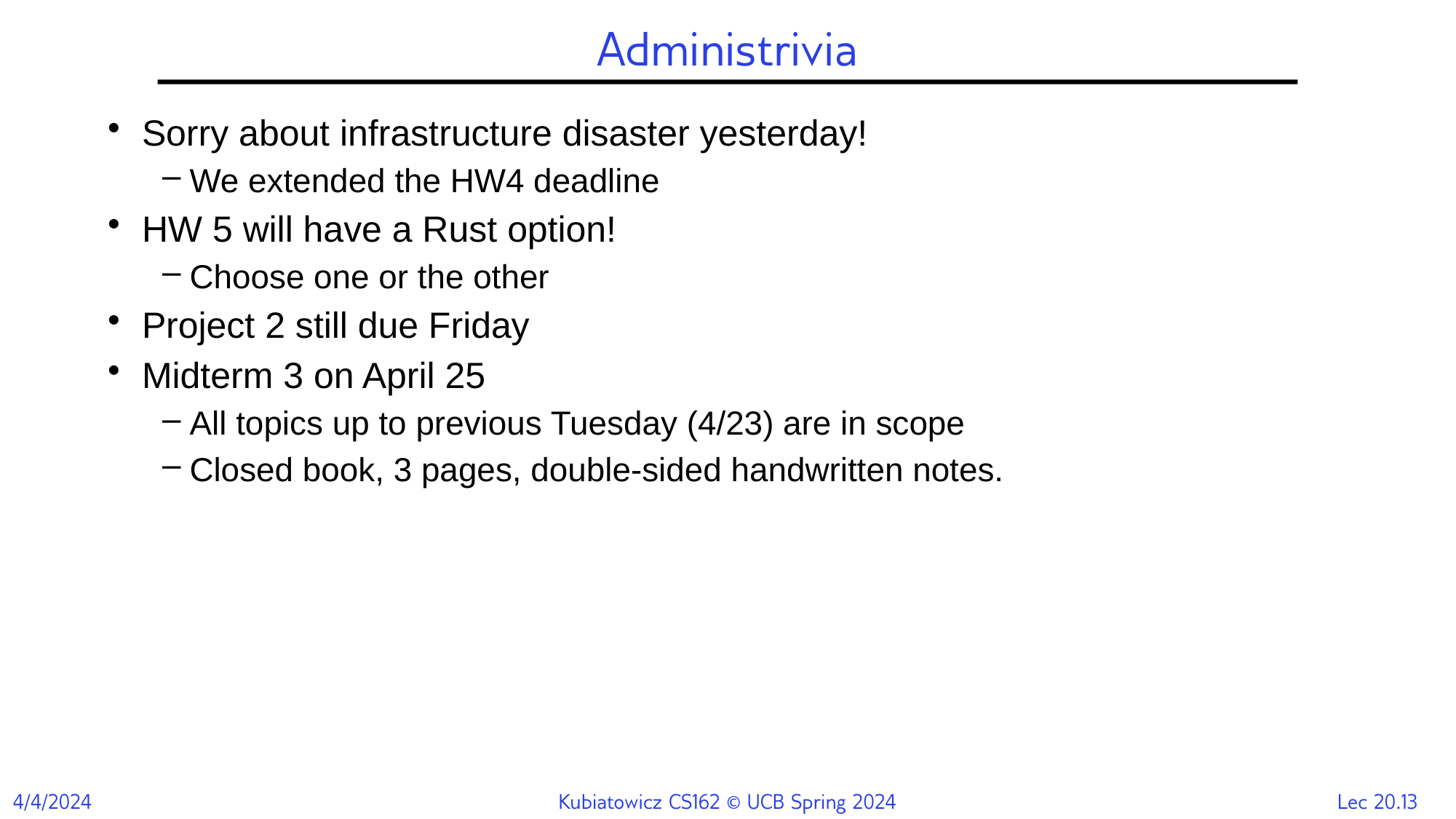

# Administrivia
Sorry about infrastructure disaster yesterday!
We extended the HW4 deadline
HW 5 will have a Rust option!
Choose one or the other
Project 2 still due Friday
Midterm 3 on April 25
All topics up to previous Tuesday (4/23) are in scope
Closed book, 3 pages, double-sided handwritten notes.